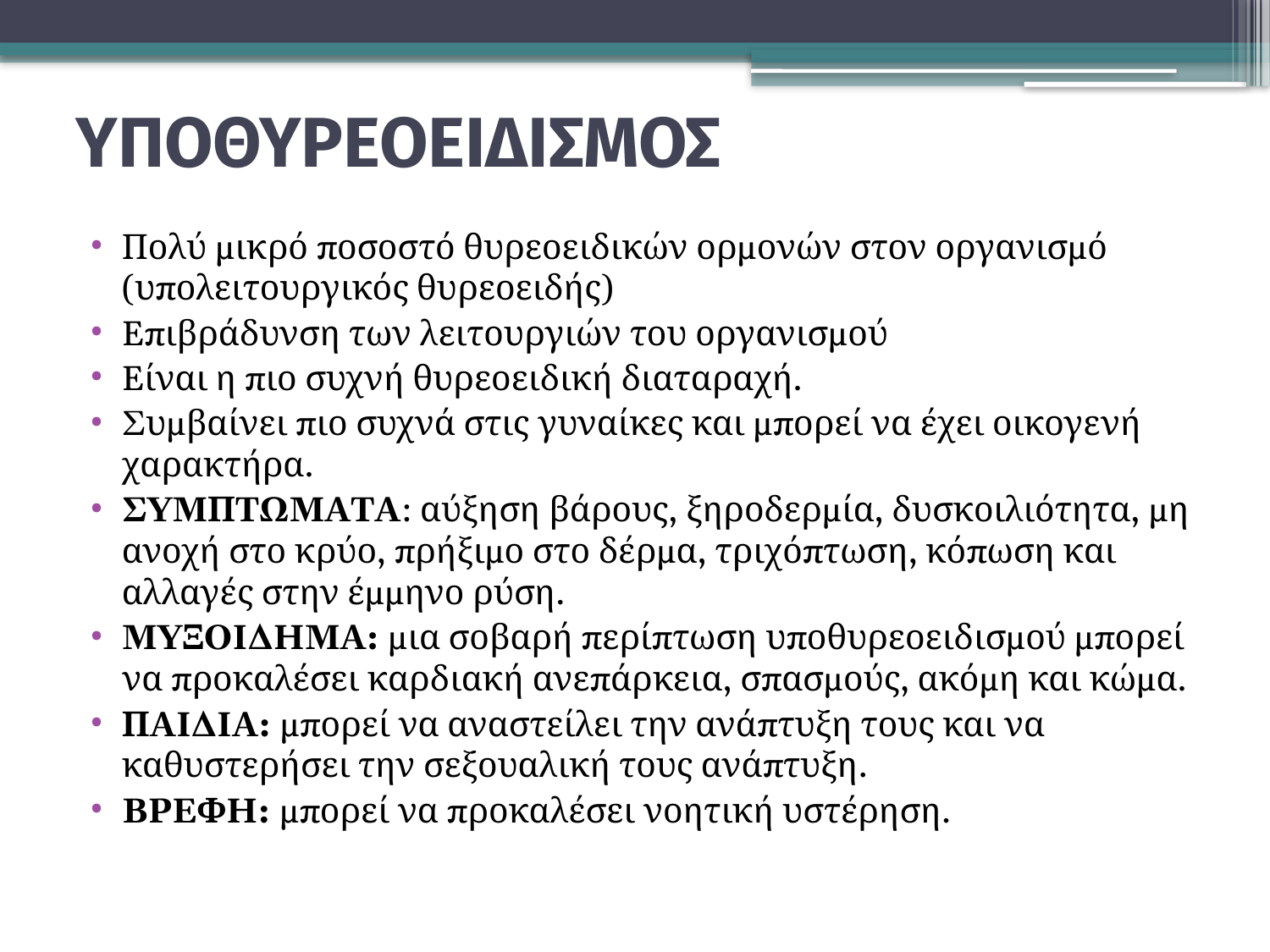

# ΥΠΟΘΥΡΕΟΕΙΔΙΣΜΟΣ
Πολύ μικρό ποσοστό θυρεοειδικών ορμονών στον οργανισμό (υπολειτουργικός θυρεοειδής)
Επιβράδυνση των λειτουργιών του οργανισμού
Είναι η πιο συχνή θυρεοειδική διαταραχή.
Συμβαίνει πιο συχνά στις γυναίκες και μπορεί να έχει οικογενή χαρακτήρα.
ΣΥΜΠΤΩΜΑΤΑ: αύξηση βάρους, ξηροδερμία, δυσκοιλιότητα, μη ανοχή στο κρύο, πρήξιμο στο δέρμα, τριχόπτωση, κόπωση και αλλαγές στην έμμηνο ρύση.
ΜΥΞΟΙΔΗΜΑ: μια σοβαρή περίπτωση υποθυρεοειδισμού μπορεί να προκαλέσει καρδιακή ανεπάρκεια, σπασμούς, ακόμη και κώμα.
ΠΑΙΔΙΑ: μπορεί να αναστείλει την ανάπτυξη τους και να καθυστερήσει την σεξουαλική τους ανάπτυξη.
ΒΡΕΦΗ: μπορεί να προκαλέσει νοητική υστέρηση.